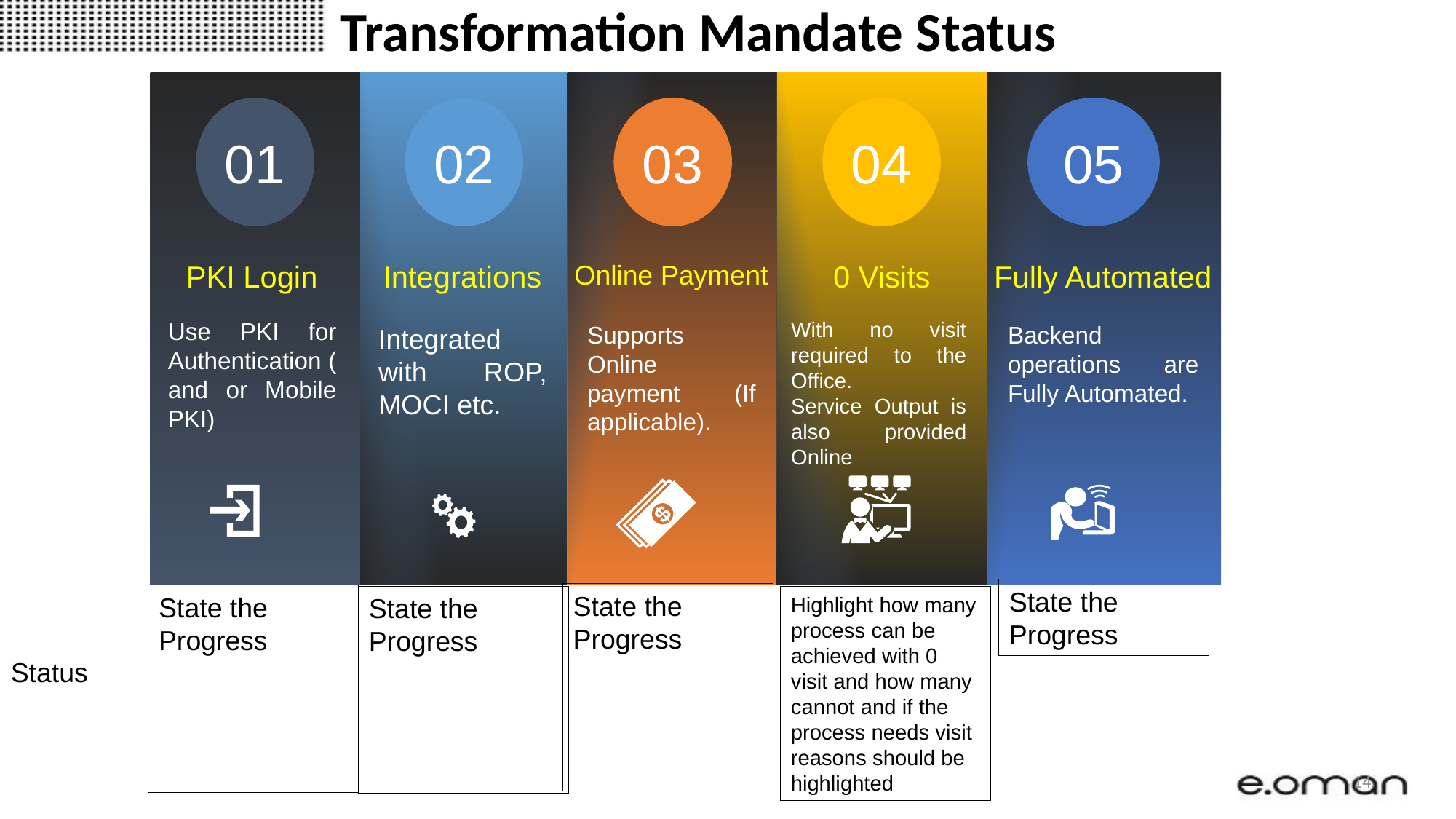

# Transformation Mandate Status

01
PKI Login
Use PKI for Authentication ( and or Mobile PKI)

02
Integrations
Integrated with ROP, MOCI etc.

03
Online Payment
Supports Online payment (If applicable).

04
0 Visits
With no visit required to the Office.
Service Output is also provided Online

05
Fully Automated
Backend operations are Fully Automated.

State the Progress
State the Progress

State the Progress

State the Progress

Highlight how many process can be achieved with 0 visit and how many cannot and if the process needs visit reasons should be highlighted
Status
14